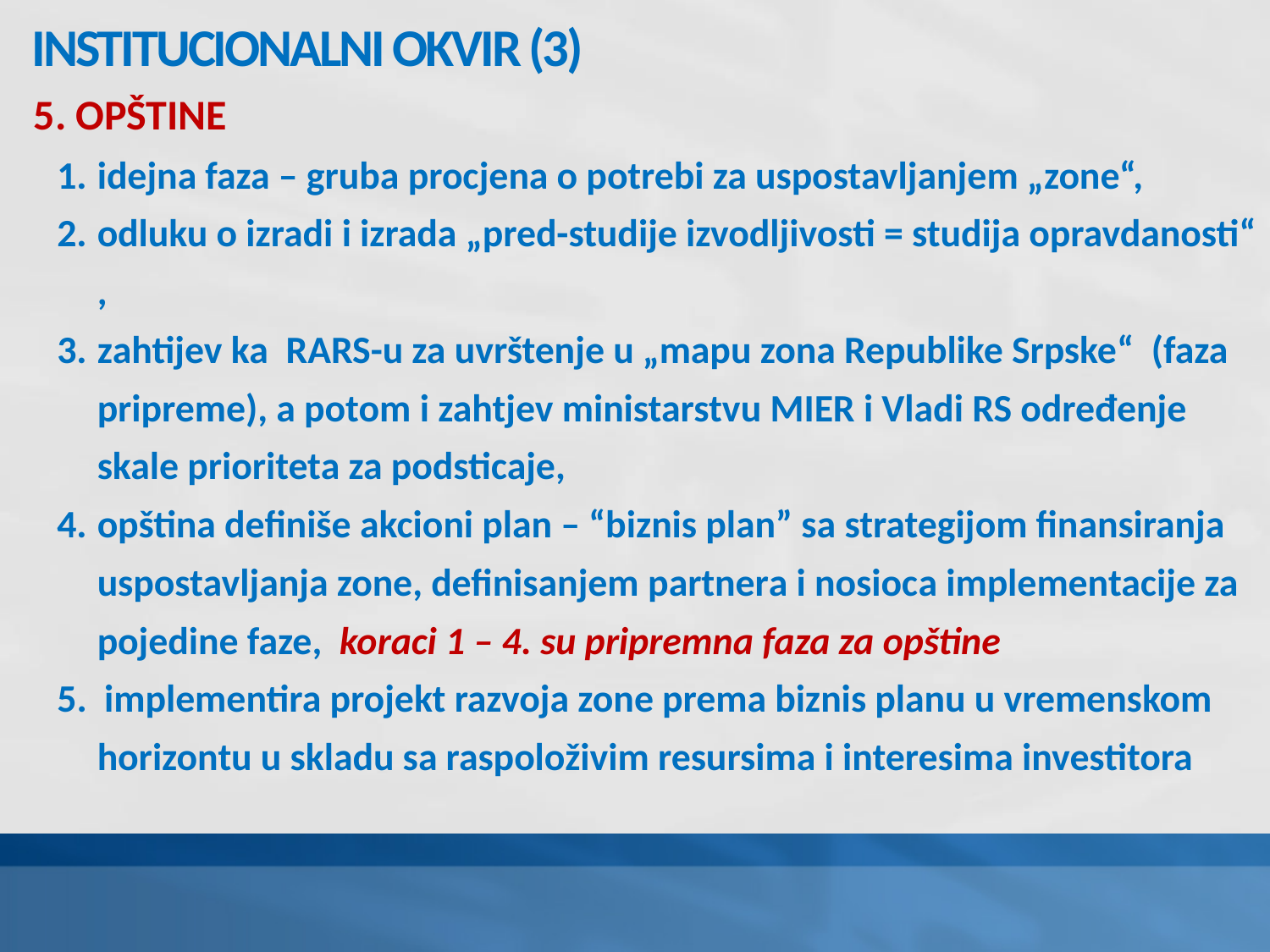

# INSTITUCIONALNI OKVIR (3)
5. OPŠTINE
idejna faza – gruba procjena o potrebi za uspostavljanjem „zone“,
odluku o izradi i izrada „pred-studije izvodljivosti = studija opravdanosti“ ,
zahtijev ka  RARS-u za uvrštenje u „mapu zona Republike Srpske“  (faza pripreme), a potom i zahtjev ministarstvu MIER i Vladi RS određenje skale prioriteta za podsticaje,
opština definiše akcioni plan – “biznis plan” sa strategijom finansiranja uspostavljanja zone, definisanjem partnera i nosioca implementacije za pojedine faze,  koraci 1 – 4. su pripremna faza za opštine
5.  implementira projekt razvoja zone prema biznis planu u vremenskom horizontu u skladu sa raspoloživim resursima i interesima investitora